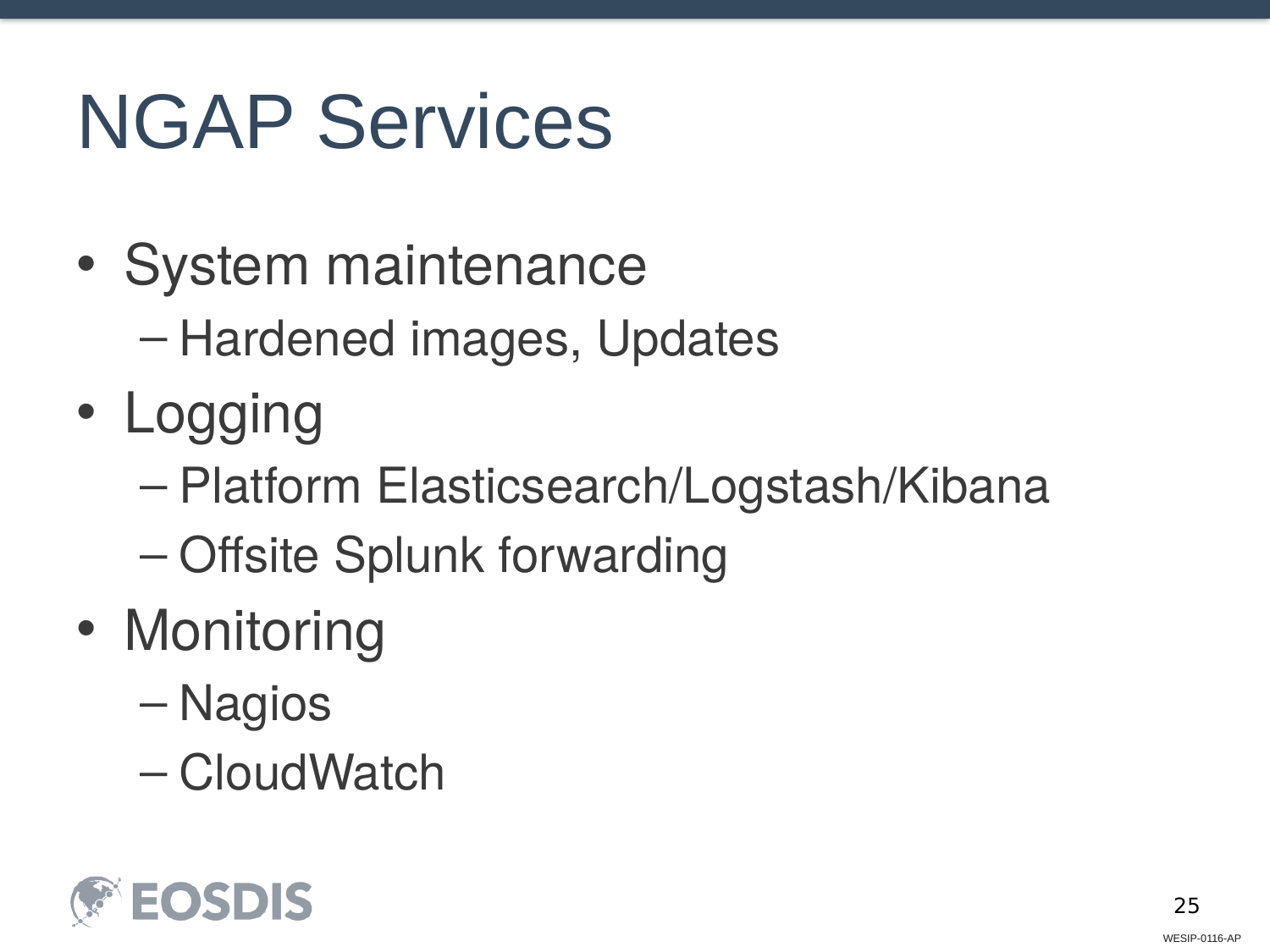

# NGAP Services
System maintenance
Hardened images, Updates
Logging
Platform Elasticsearch/Logstash/Kibana
Offsite Splunk forwarding
Monitoring
Nagios
CloudWatch